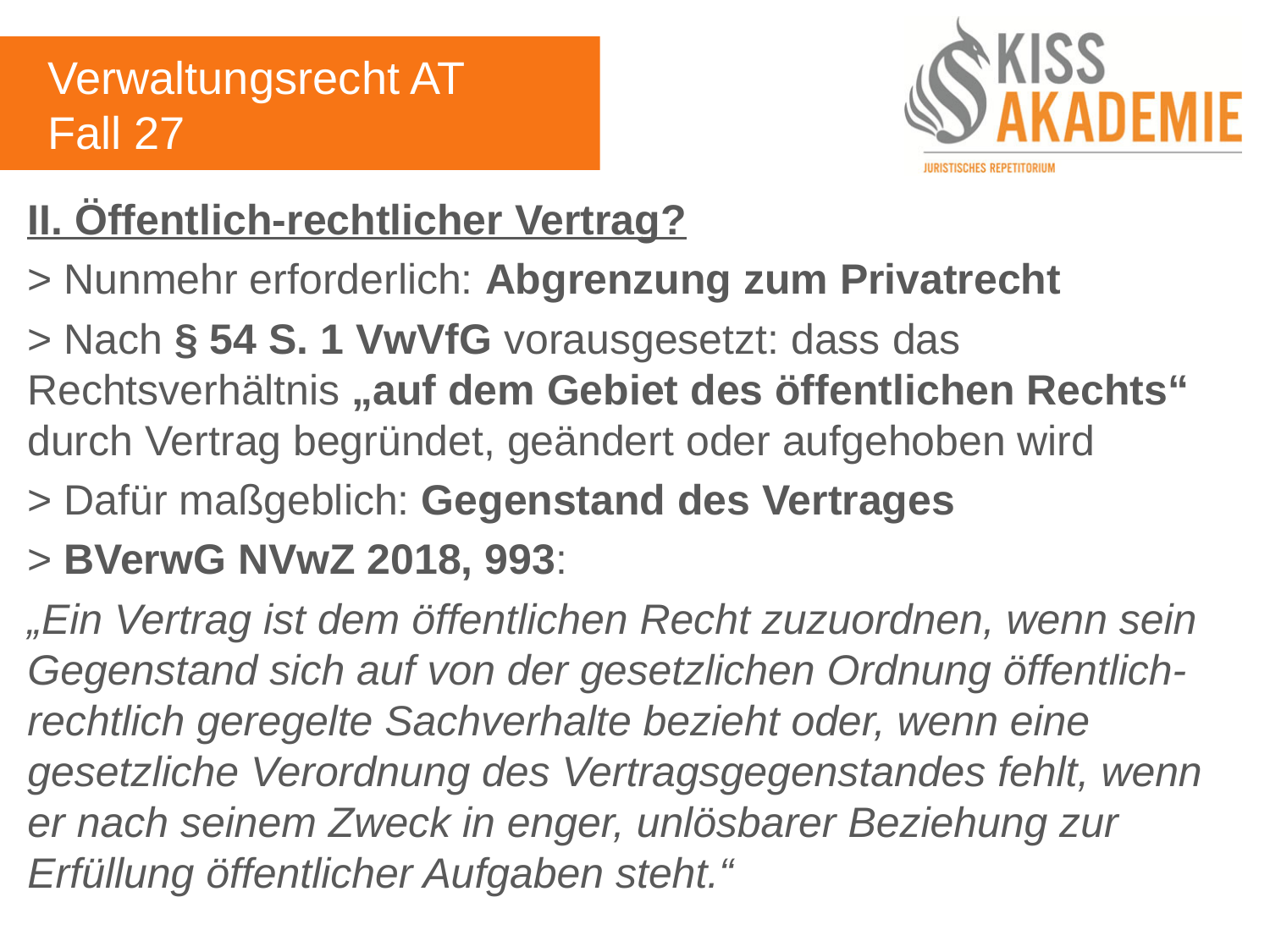

Verwaltungsrecht AT
Fall 27
II. Öffentlich-rechtlicher Vertrag?
> Nunmehr erforderlich: Abgrenzung zum Privatrecht
> Nach § 54 S. 1 VwVfG vorausgesetzt: dass das Rechtsverhältnis „auf dem Gebiet des öffentlichen Rechts“ durch Vertrag begründet, geändert oder aufgehoben wird
> Dafür maßgeblich: Gegenstand des Vertrages
> BVerwG NVwZ 2018, 993:
„Ein Vertrag ist dem öffentlichen Recht zuzuordnen, wenn sein Gegenstand sich auf von der gesetzlichen Ordnung öffentlich-rechtlich geregelte Sachverhalte bezieht oder, wenn eine gesetzliche Verordnung des Vertragsgegenstandes fehlt, wenn er nach seinem Zweck in enger, unlösbarer Beziehung zur Erfüllung öffentlicher Aufgaben steht.“